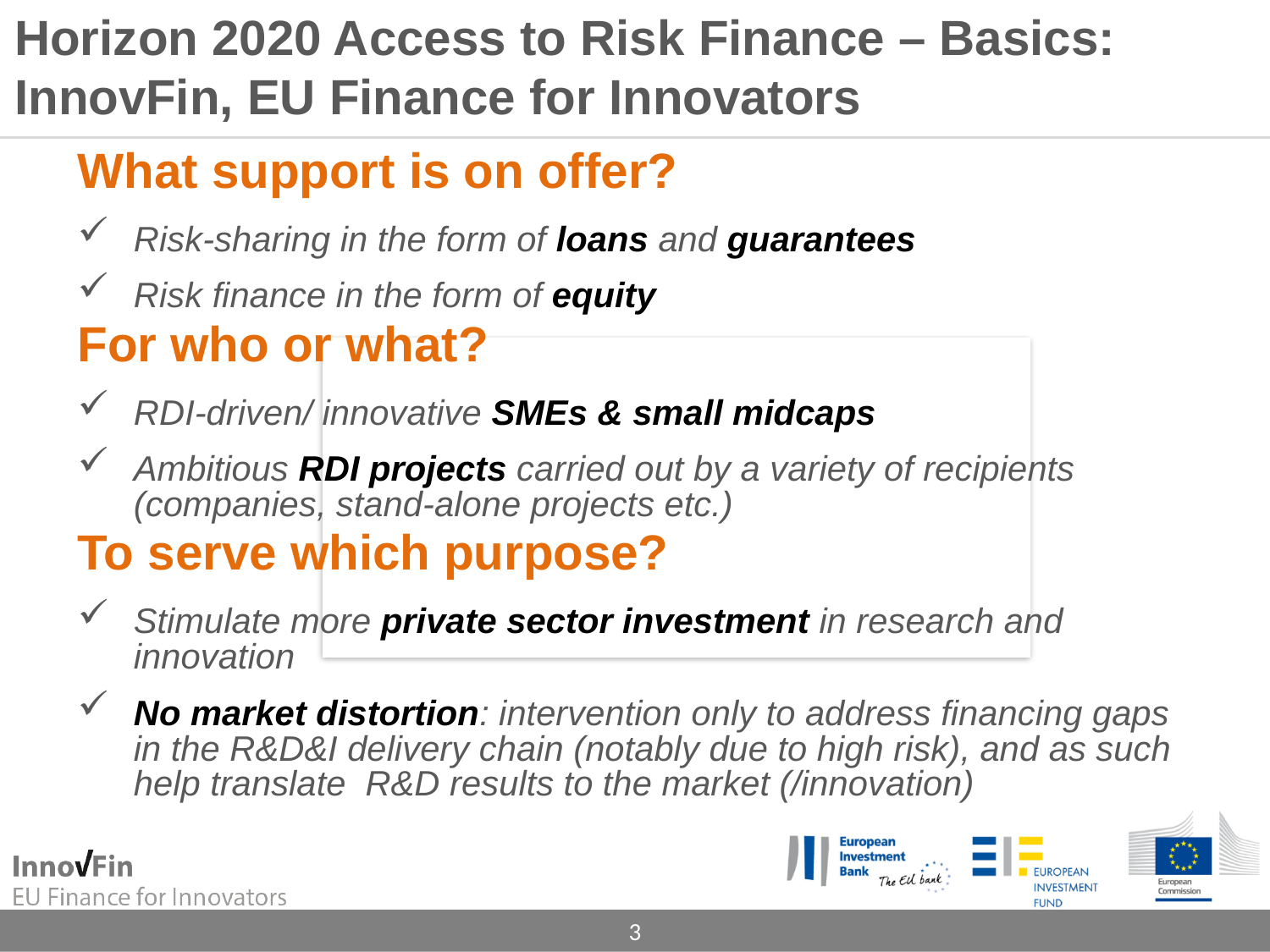

Horizon 2020 Access to Risk Finance – Basics: InnovFin, EU Finance for Innovators
What support is on offer?
Risk-sharing in the form of loans and guarantees
Risk finance in the form of equity
For who or what?
RDI-driven/ innovative SMEs & small midcaps
Ambitious RDI projects carried out by a variety of recipients (companies, stand-alone projects etc.)
To serve which purpose?
Stimulate more private sector investment in research and innovation
No market distortion: intervention only to address financing gaps in the R&D&I delivery chain (notably due to high risk), and as such help translate  R&D results to the market (/innovation)